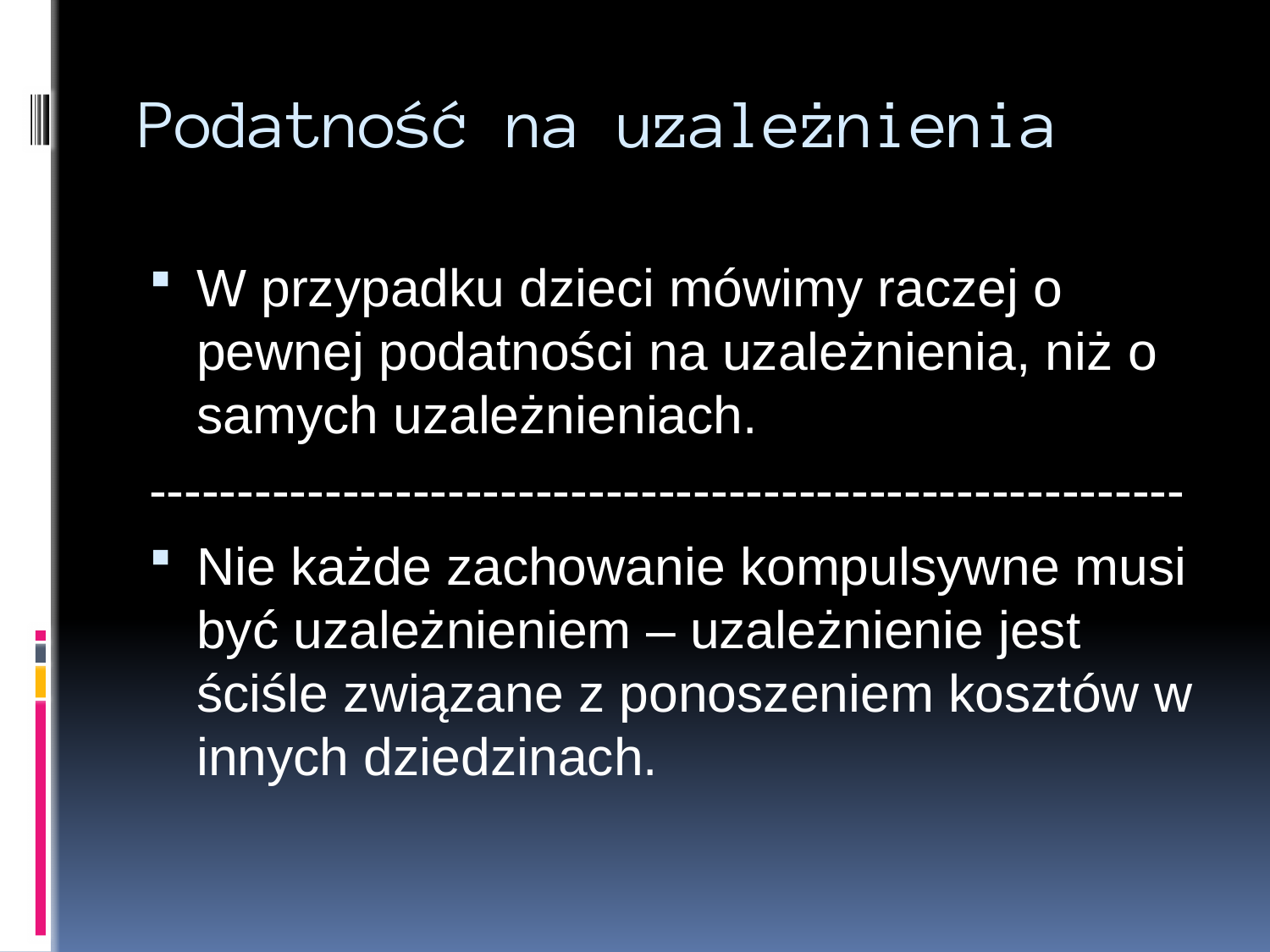

# Podatność na uzależnienia
W przypadku dzieci mówimy raczej o pewnej podatności na uzależnienia, niż o samych uzależnieniach.
-----------------------------------------------------------
Nie każde zachowanie kompulsywne musi być uzależnieniem – uzależnienie jest ściśle związane z ponoszeniem kosztów w innych dziedzinach.